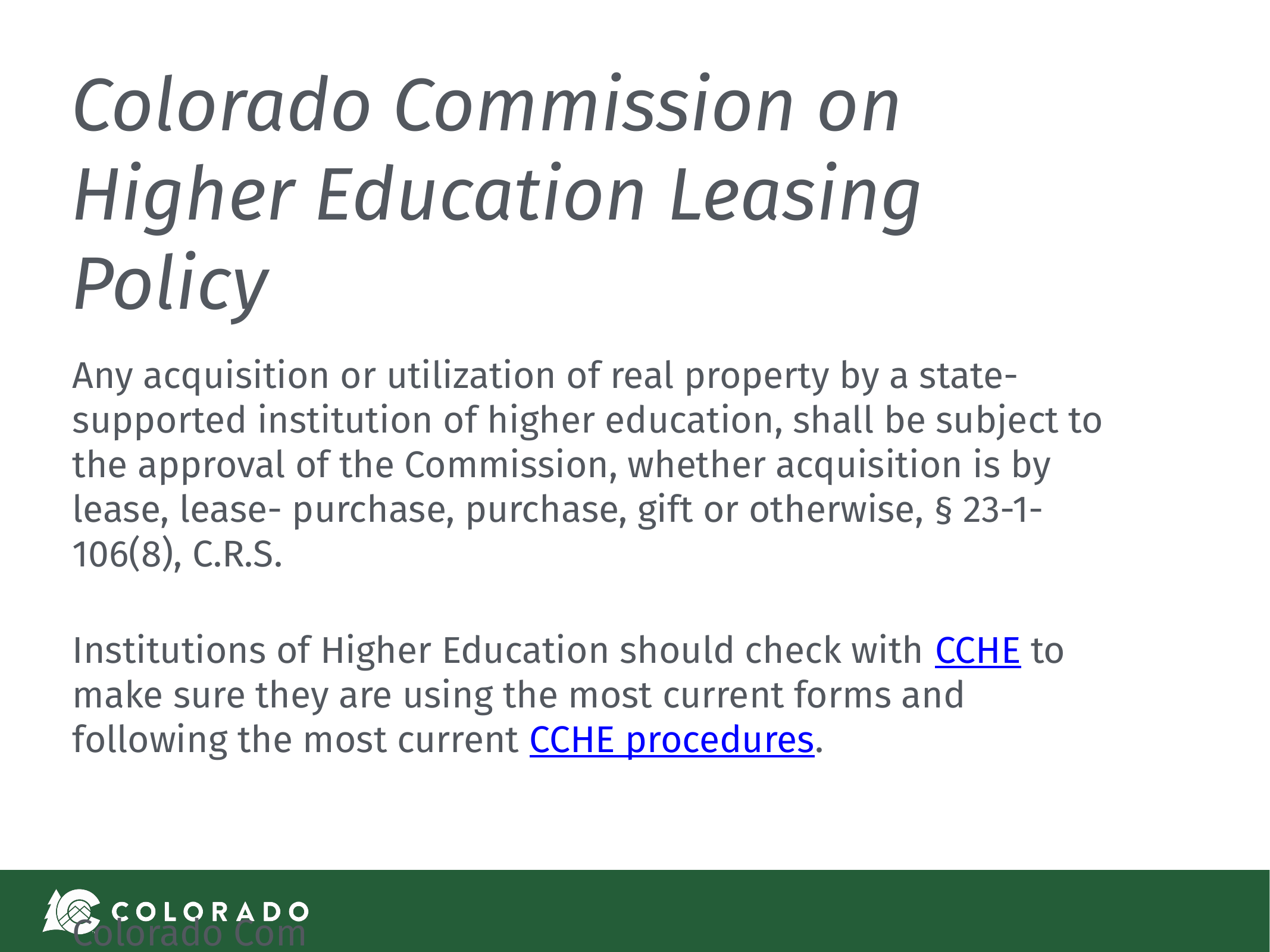

# Colorado Commission on Higher Education Leasing Policy
Any acquisition or utilization of real property by a state-supported institution of higher education, shall be subject to the approval of the Commission, whether acquisition is by lease, lease- purchase, purchase, gift or otherwise, § 23-1-106(8), C.R.S.
Institutions of Higher Education should check with CCHE to make sure they are using the most current forms and following the most current CCHE procedures.

‌Colorado Com